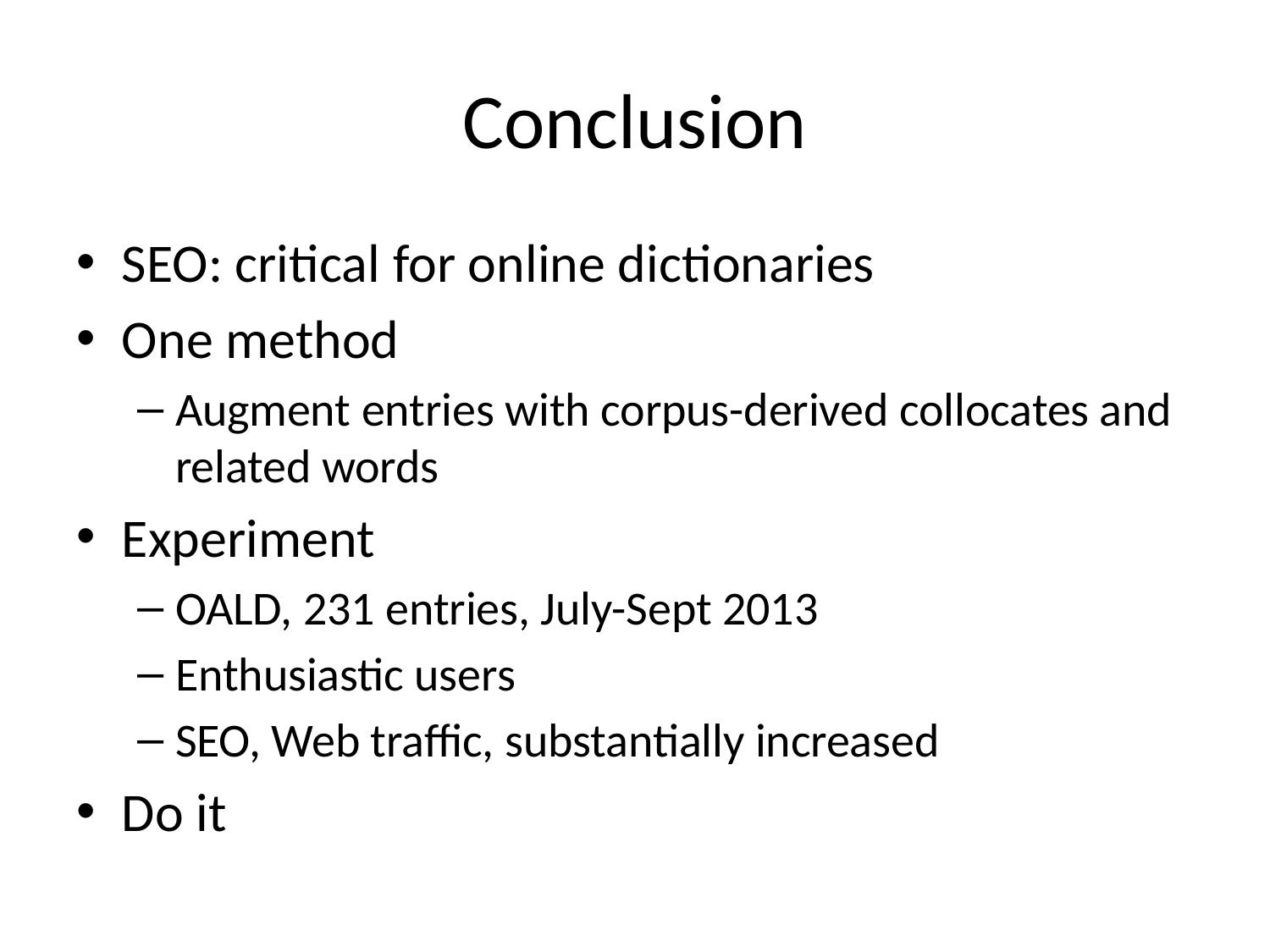

# Conclusion
SEO: critical for online dictionaries
One method
Augment entries with corpus-derived collocates and related words
Experiment
OALD, 231 entries, July-Sept 2013
Enthusiastic users
SEO, Web traffic, substantially increased
Do it